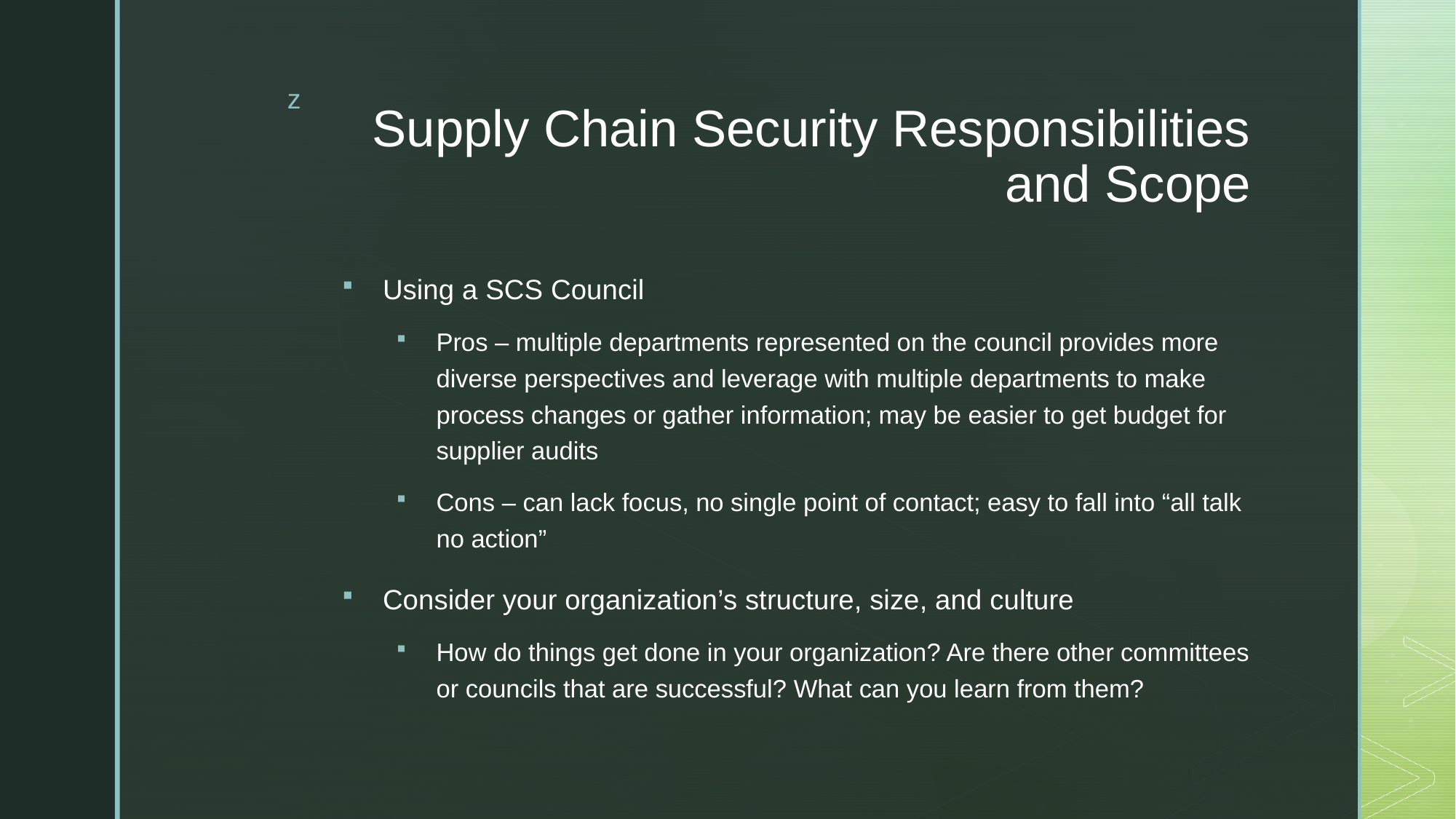

# Supply Chain Security Responsibilities and Scope
Using a SCS Council
Pros – multiple departments represented on the council provides more diverse perspectives and leverage with multiple departments to make process changes or gather information; may be easier to get budget for supplier audits
Cons – can lack focus, no single point of contact; easy to fall into “all talk no action”
Consider your organization’s structure, size, and culture
How do things get done in your organization? Are there other committees or councils that are successful? What can you learn from them?